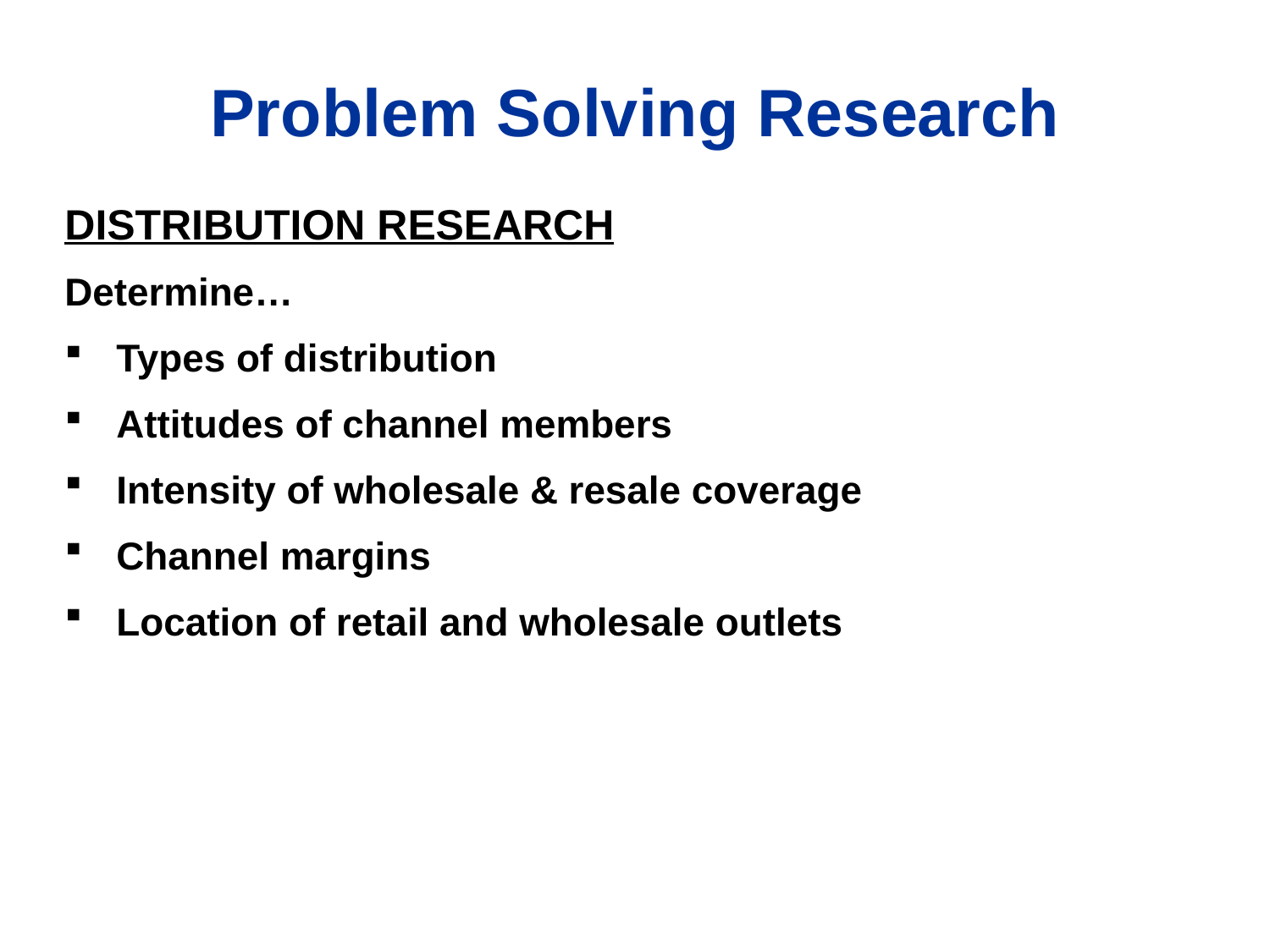

# Problem Solving Research
DISTRIBUTION RESEARCH
Determine…
  Types of distribution
  Attitudes of channel members
  Intensity of wholesale & resale coverage
  Channel margins
  Location of retail and wholesale outlets